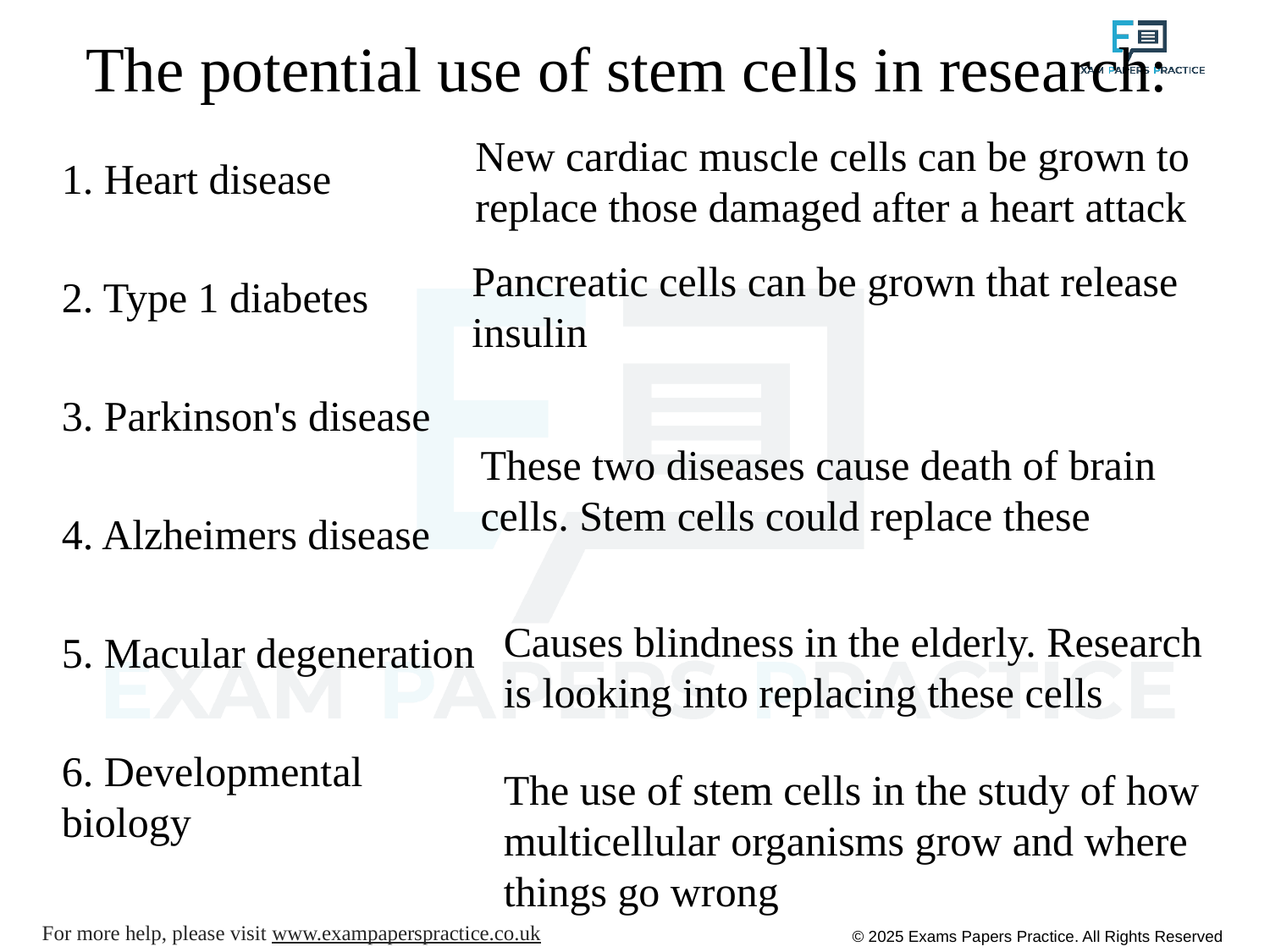

# The potential use of stem cells in research:
New cardiac muscle cells can be grown to replace those damaged after a heart attack
1. Heart disease

2. Type 1 diabetes

3. Parkinson's disease

4. Alzheimers disease

5. Macular degeneration

6. Developmental biology
Pancreatic cells can be grown that release insulin
These two diseases cause death of brain cells. Stem cells could replace these
Causes blindness in the elderly. Research is looking into replacing these cells
The use of stem cells in the study of how multicellular organisms grow and where things go wrong